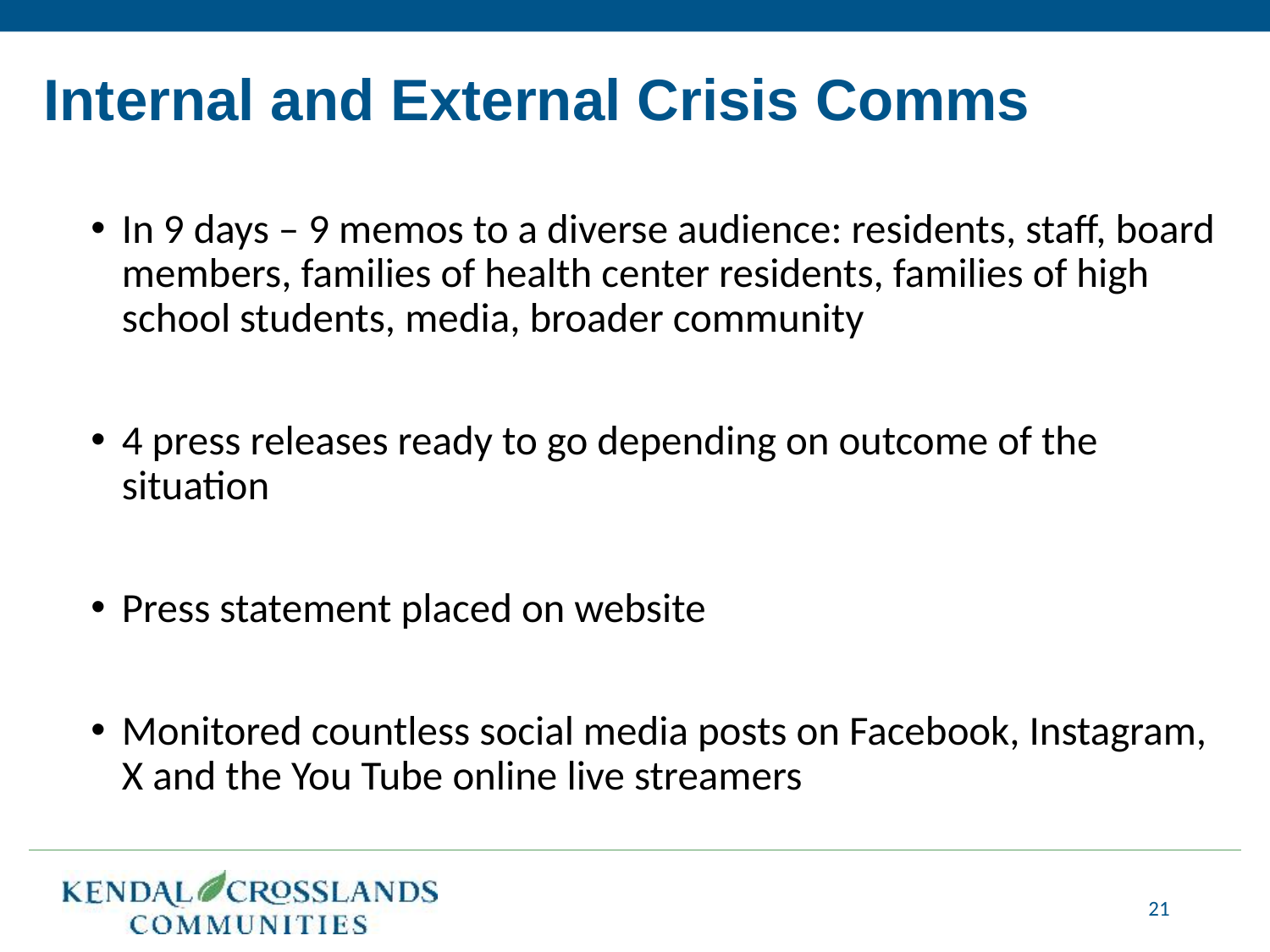

# Internal and External Crisis Comms

In 9 days – 9 memos to a diverse audience: residents, staff, board members, families of health center residents, families of high school students, media, broader community

4 press releases ready to go depending on outcome of the situation

Press statement placed on website

Monitored countless social media posts on Facebook, Instagram, X and the You Tube online live streamers

21